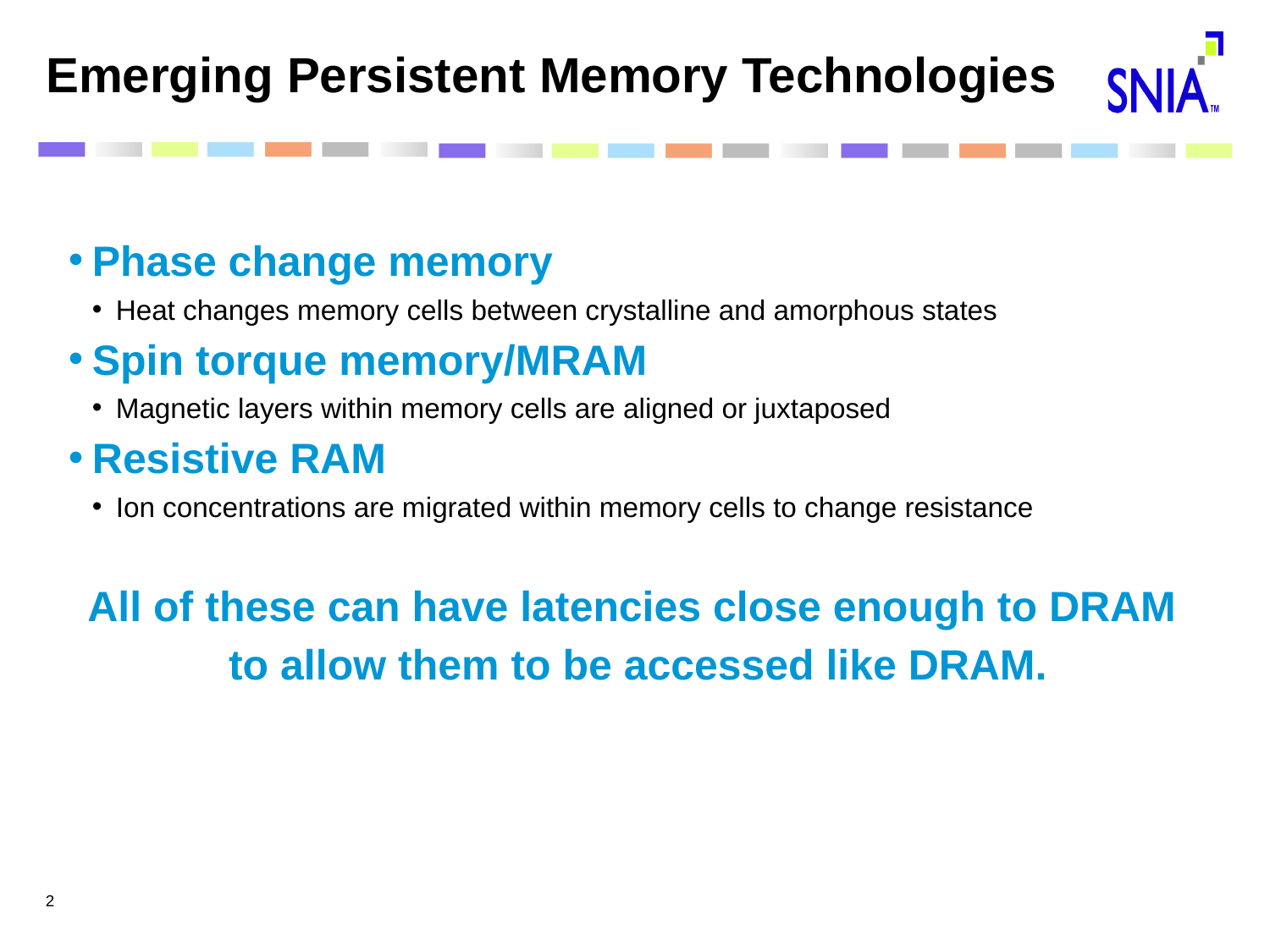

# Emerging Persistent Memory Technologies

Phase change memory
Heat changes memory cells between crystalline and amorphous states
Spin torque memory/MRAM
Magnetic layers within memory cells are aligned or juxtaposed
Resistive RAM
Ion concentrations are migrated within memory cells to change resistance

All of these can have latencies close enough to DRAM
 to allow them to be accessed like DRAM.